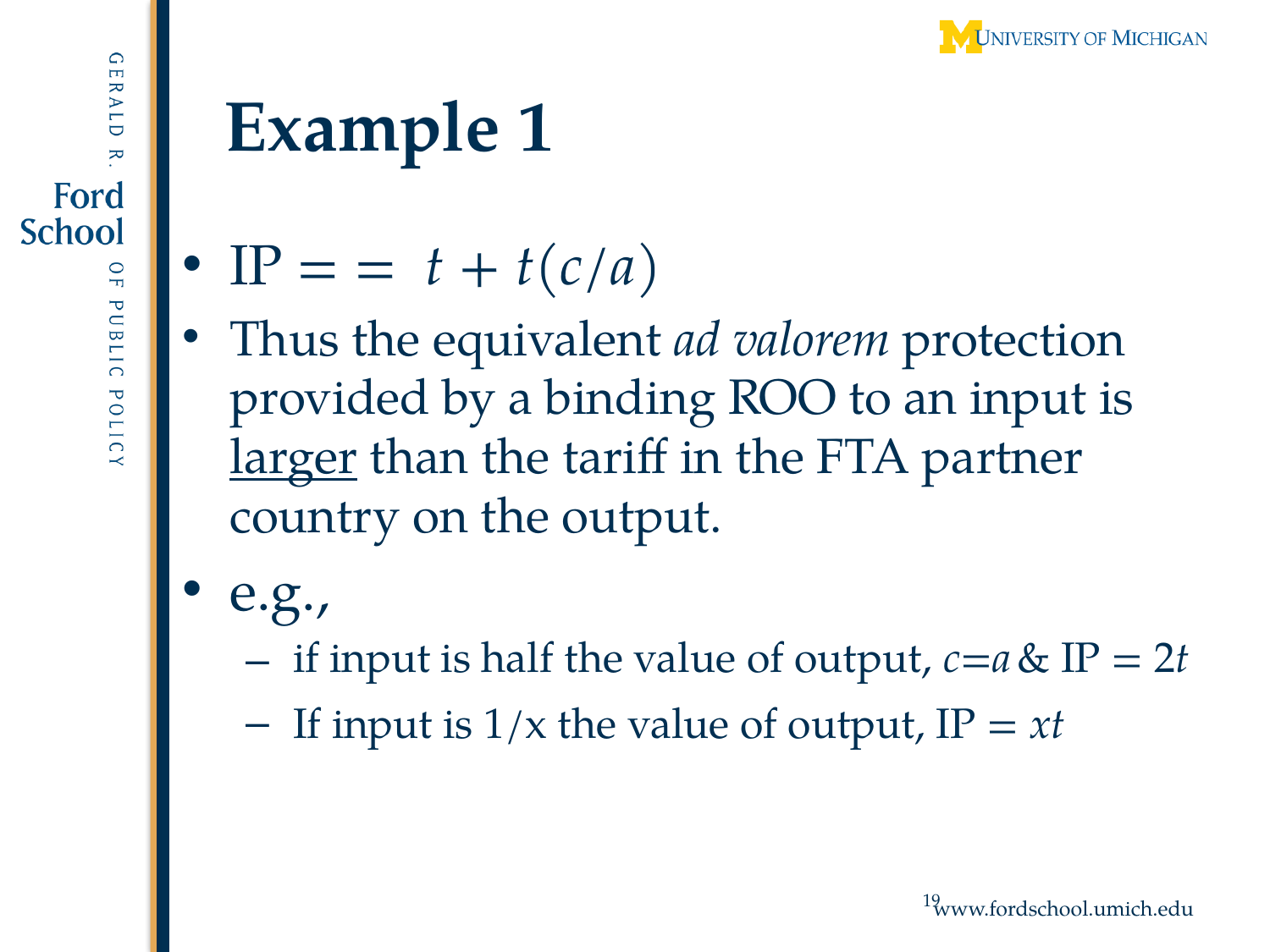

Example 1
IP = =  t + t(c/a)
Thus the equivalent ad valorem protection provided by a binding ROO to an input is larger than the tariff in the FTA partner country on the output.
e.g.,
if input is half the value of output, c=a & IP = 2t
If input is 1/x the value of output, IP = xt

19